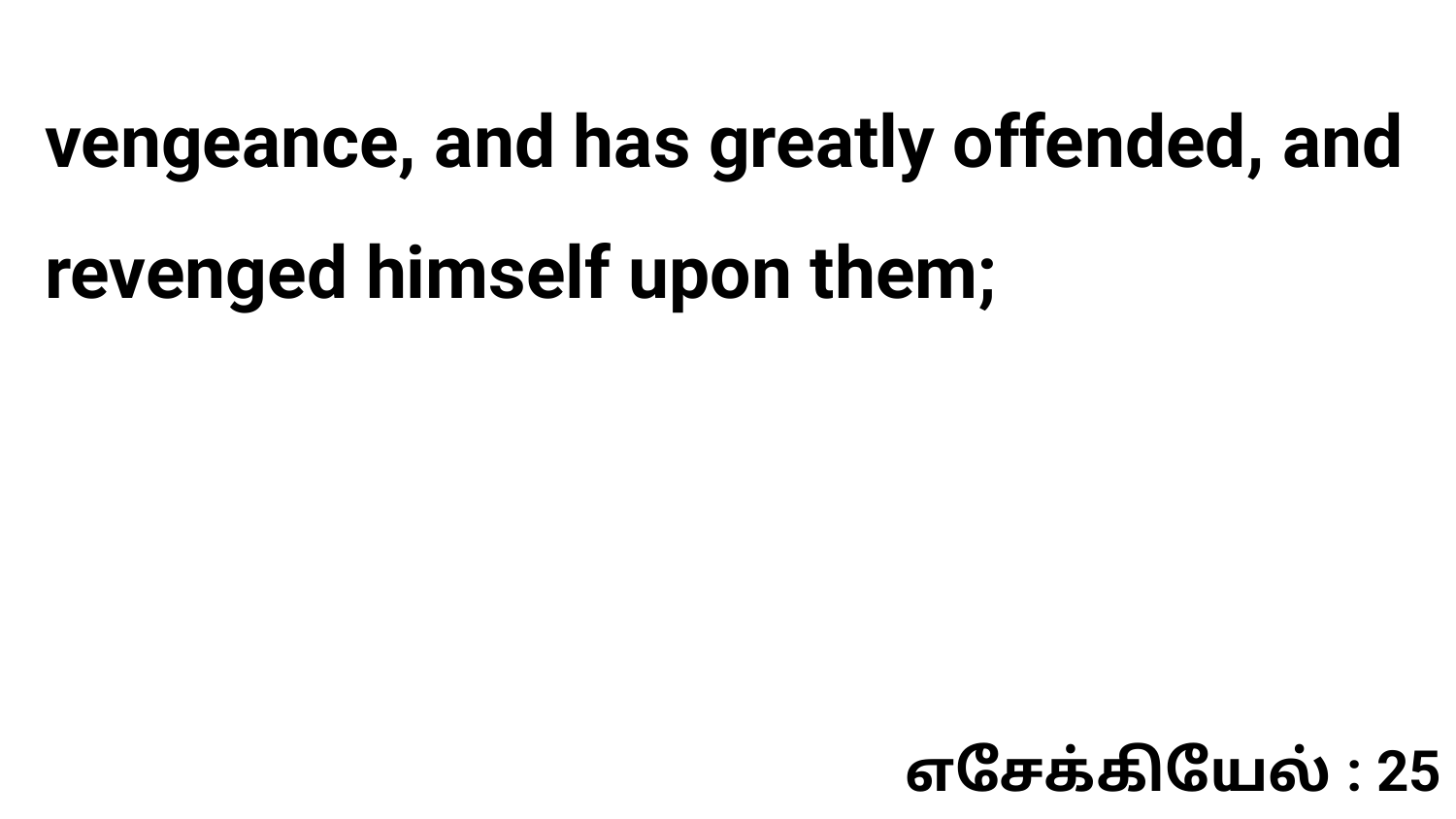

vengeance, and has greatly offended, and revenged himself upon them;
எசேக்கியேல் : 25